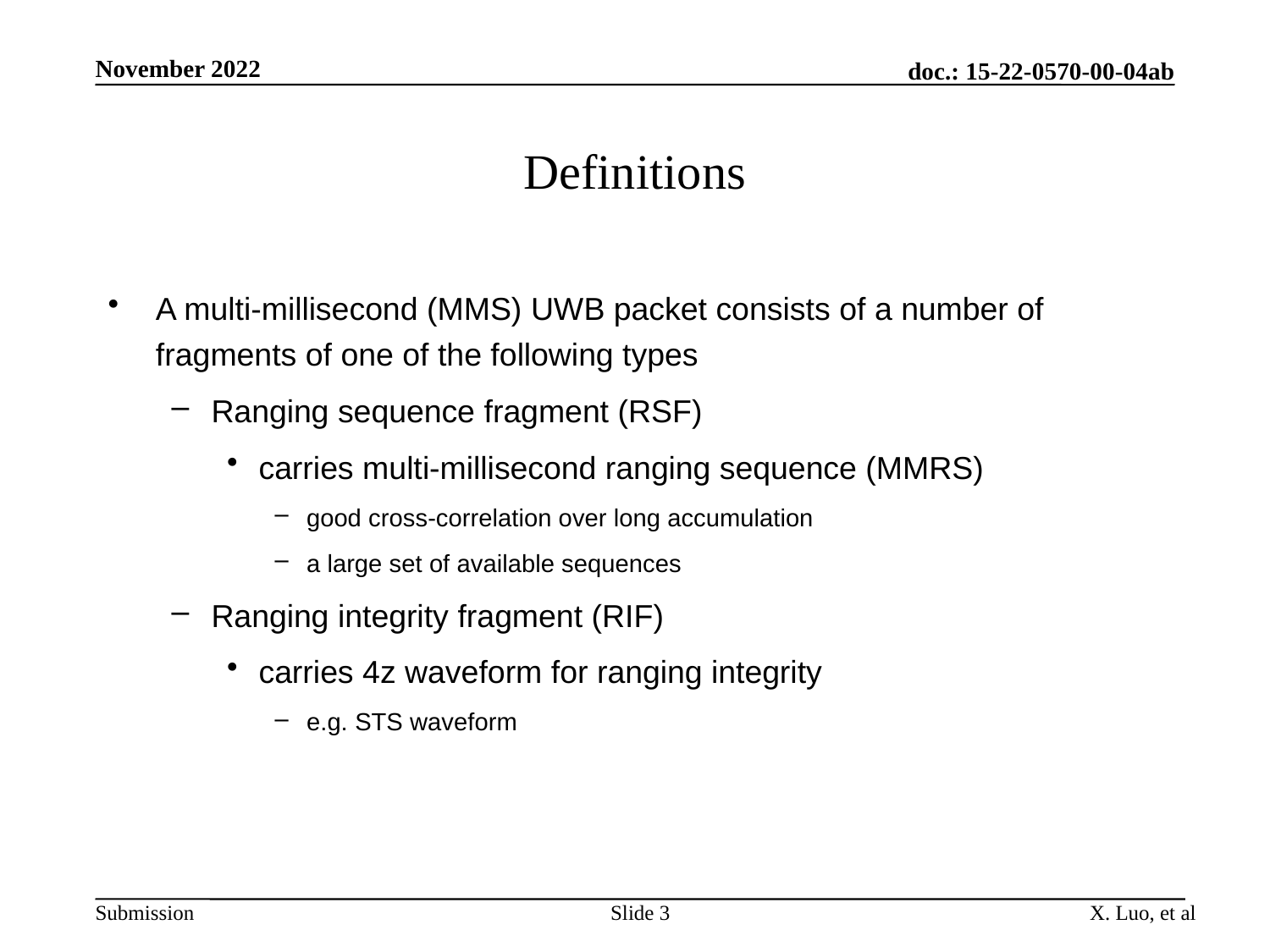

November 2022
doc.: 15-22-0570-00-04ab
# Definitions
A multi-millisecond (MMS) UWB packet consists of a number of fragments of one of the following types
Ranging sequence fragment (RSF)
carries multi-millisecond ranging sequence (MMRS)
good cross-correlation over long accumulation
a large set of available sequences
Ranging integrity fragment (RIF)
carries 4z waveform for ranging integrity
e.g. STS waveform
Slide 3
X. Luo, et al